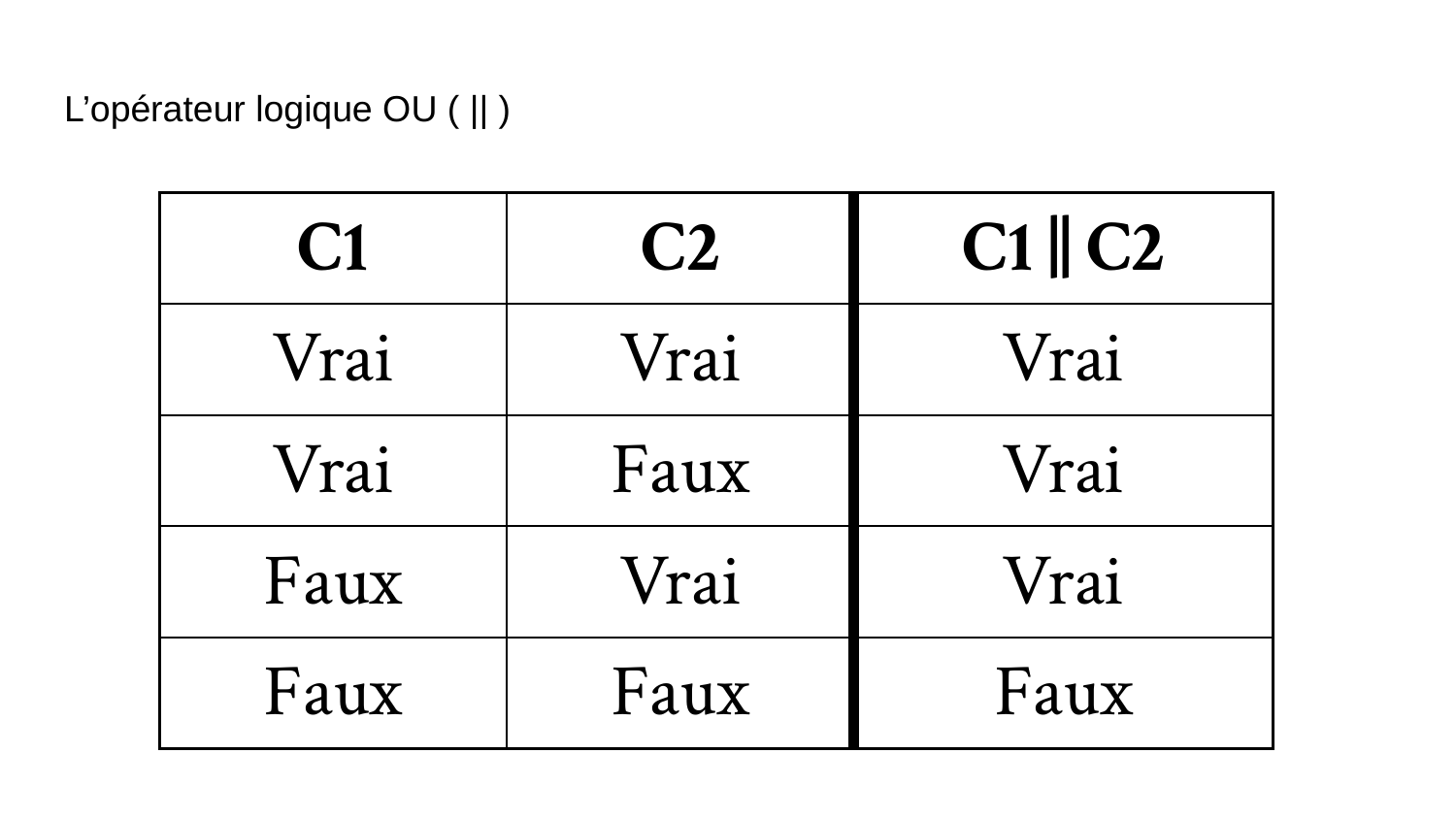

# L’opérateur logique OU ( || )
| C1 | C2 | C1 || C2 |
| --- | --- | --- |
| Vrai | Vrai | Vrai |
| Vrai | Faux | Vrai |
| Faux | Vrai | Vrai |
| Faux | Faux | Faux |